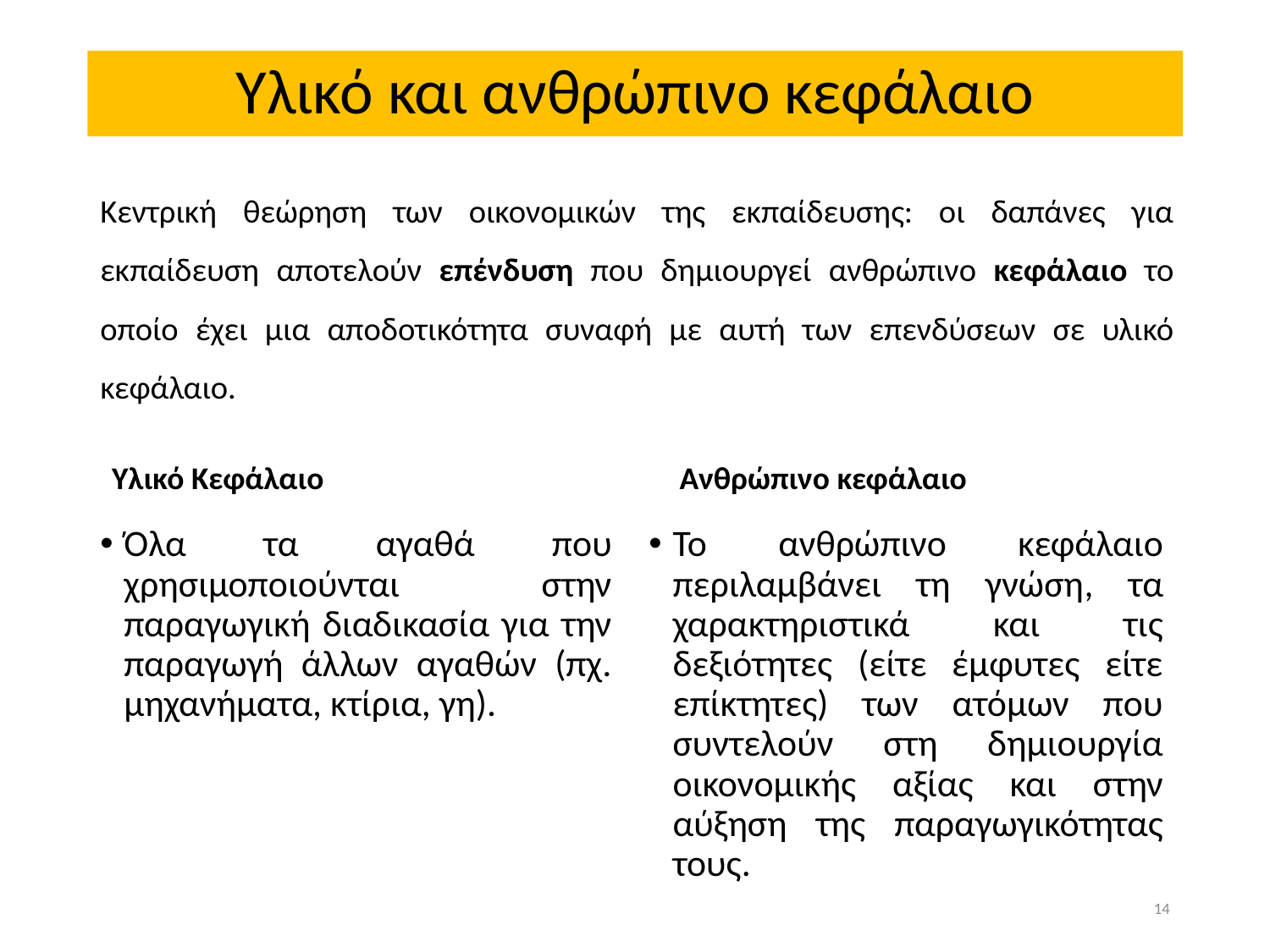

# Υλικό και ανθρώπινο κεφάλαιο
Κεντρική θεώρηση των οικονομικών της εκπαίδευσης: οι δαπάνες για εκπαίδευση αποτελούν επένδυση που δημιουργεί ανθρώπινο κεφάλαιο το οποίο έχει μια αποδοτικότητα συναφή με αυτή των επενδύσεων σε υλικό κεφάλαιο.
Υλικό Κεφάλαιο
Ανθρώπινο κεφάλαιο
Όλα τα αγαθά που χρησιμοποιούνται στην παραγωγική διαδικασία για την παραγωγή άλλων αγαθών (πχ. μηχανήματα, κτίρια, γη).
Το ανθρώπινο κεφάλαιο περιλαμβάνει τη γνώση, τα χαρακτηριστικά και τις δεξιότητες (είτε έμφυτες είτε επίκτητες) των ατόμων που συντελούν στη δημιουργία οικονομικής αξίας και στην αύξηση της παραγωγικότητας τους.
14